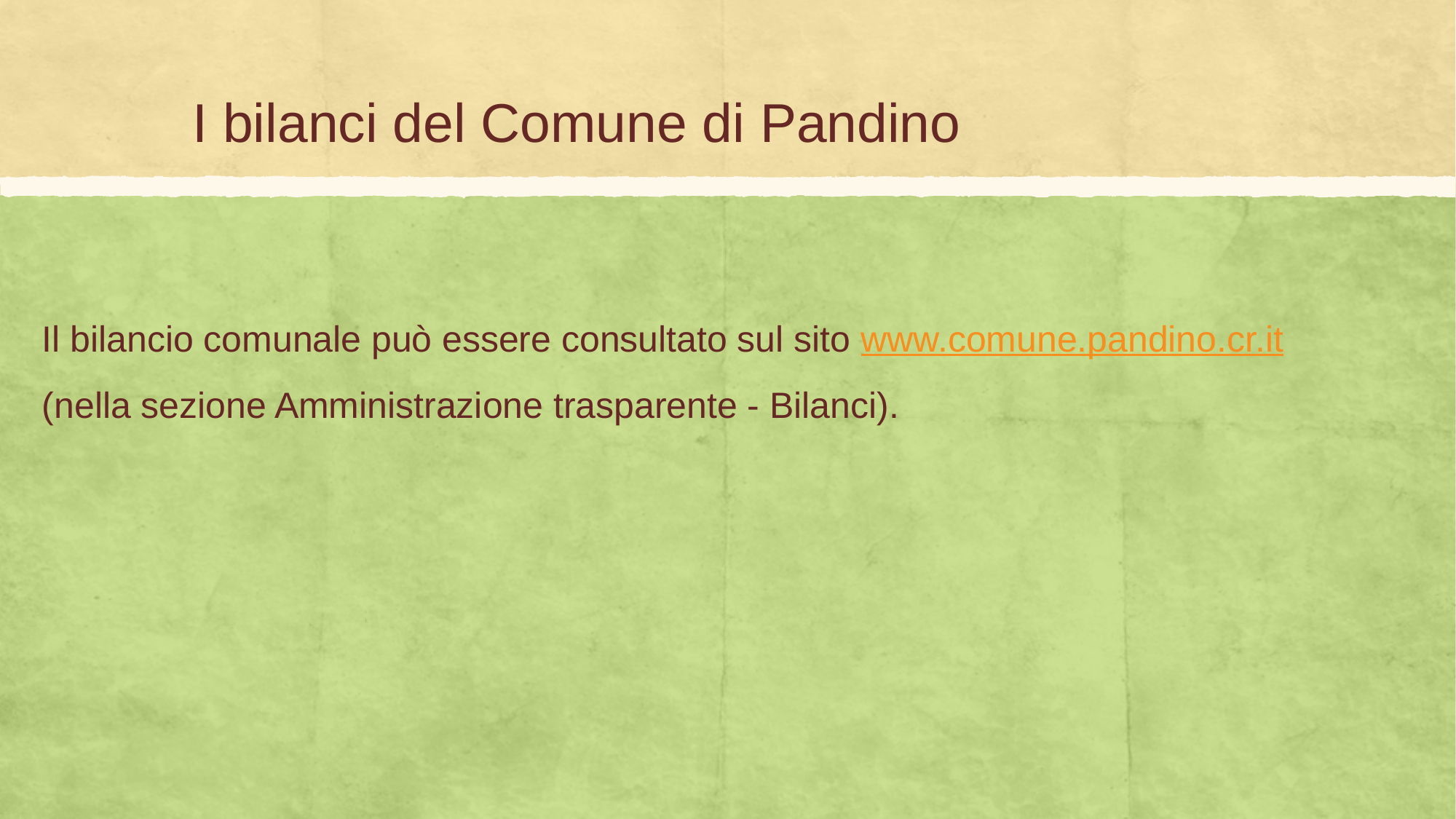

# I bilanci del Comune di Pandino
Il bilancio comunale può essere consultato sul sito www.comune.pandino.cr.it
(nella sezione Amministrazione trasparente - Bilanci).